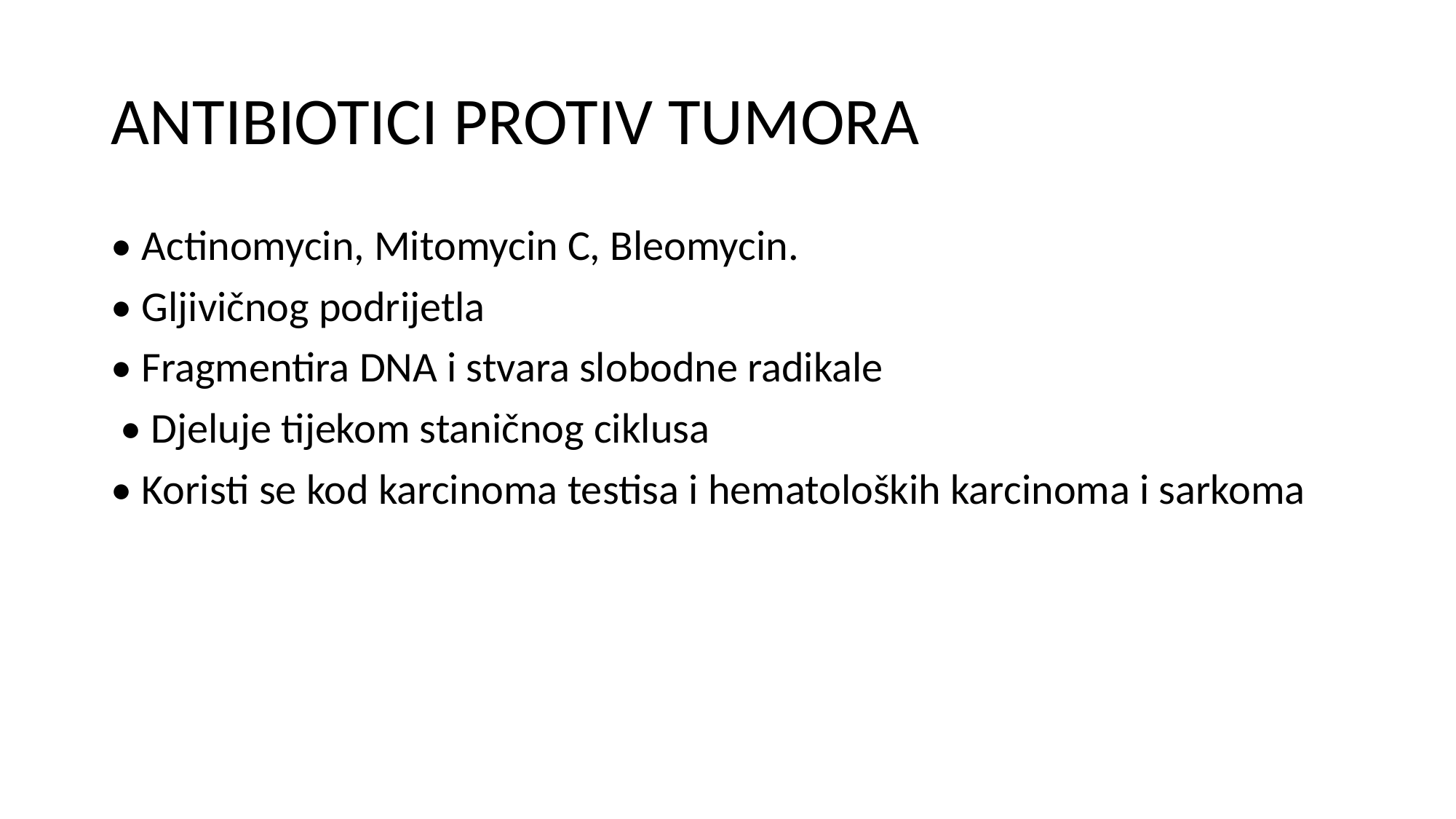

# ANTIBIOTICI PROTIV TUMORA
• Actinomycin, Mitomycin C, Bleomycin.
• Gljivičnog podrijetla
• Fragmentira DNA i stvara slobodne radikale
 • Djeluje tijekom staničnog ciklusa
• Koristi se kod karcinoma testisa i hematoloških karcinoma i sarkoma